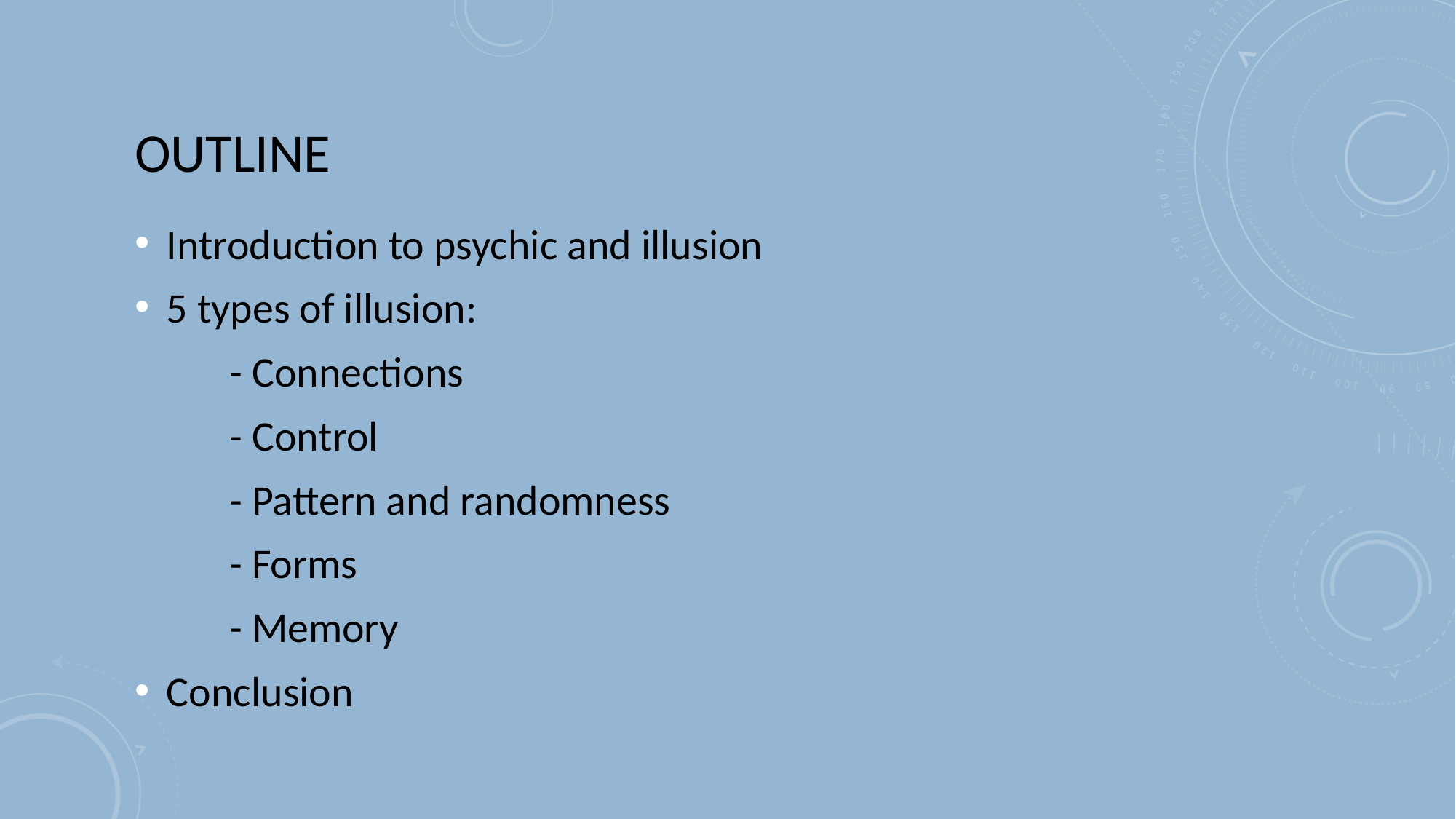

# Outline
Introduction to psychic and illusion
5 types of illusion:
 	- Connections
	- Control
 	- Pattern and randomness
 	- Forms
 	- Memory
Conclusion